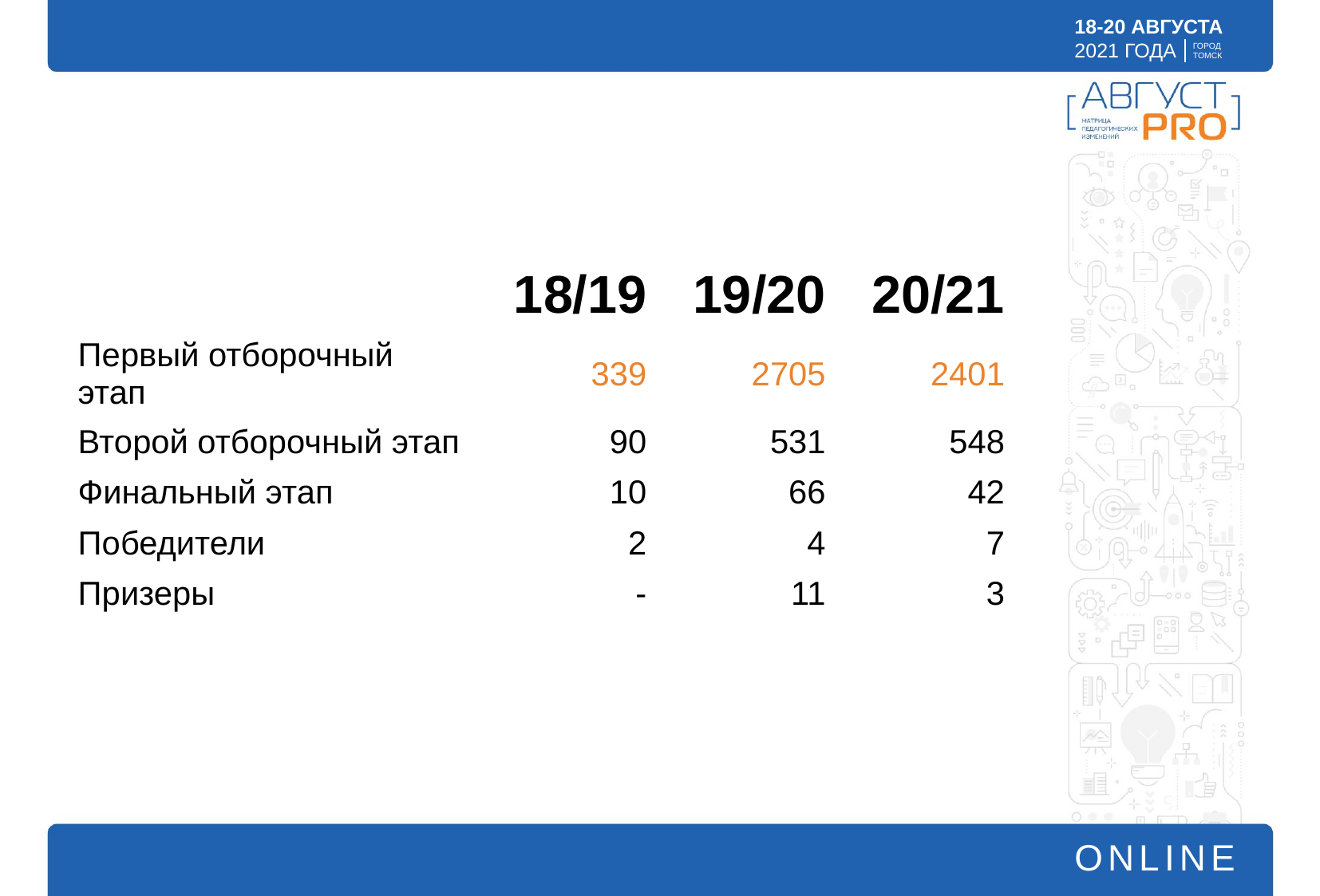

|  | 18/19 | 19/20 | 20/21 |
| --- | --- | --- | --- |
| Первый отборочный этап | 339 | 2705 | 2401 |
| Второй отборочный этап | 90 | 531 | 548 |
| Финальный этап | 10 | 66 | 42 |
| Победители | 2 | 4 | 7 |
| Призеры | - | 11 | 3 |